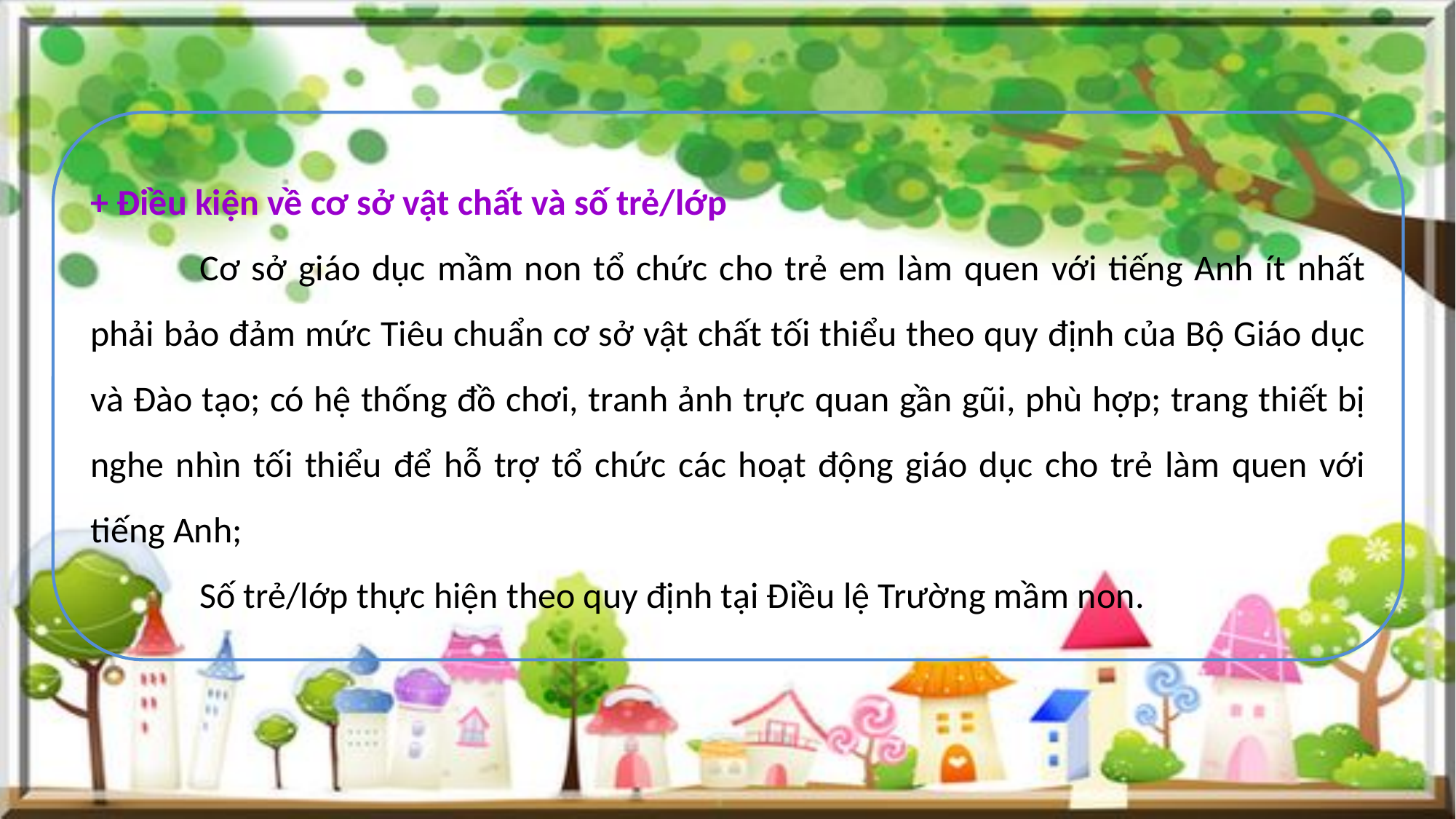

+ Điều kiện về cơ sở vật chất và số trẻ/lớp
	Cơ sở giáo dục mầm non tổ chức cho trẻ em làm quen với tiếng Anh ít nhất phải bảo đảm mức Tiêu chuẩn cơ sở vật chất tối thiểu theo quy định của Bộ Giáo dục và Đào tạo; có hệ thống đồ chơi, tranh ảnh trực quan gần gũi, phù hợp; trang thiết bị nghe nhìn tối thiểu để hỗ trợ tổ chức các hoạt động giáo dục cho trẻ làm quen với tiếng Anh;
	Số trẻ/lớp thực hiện theo quy định tại Điều lệ Trường mầm non.